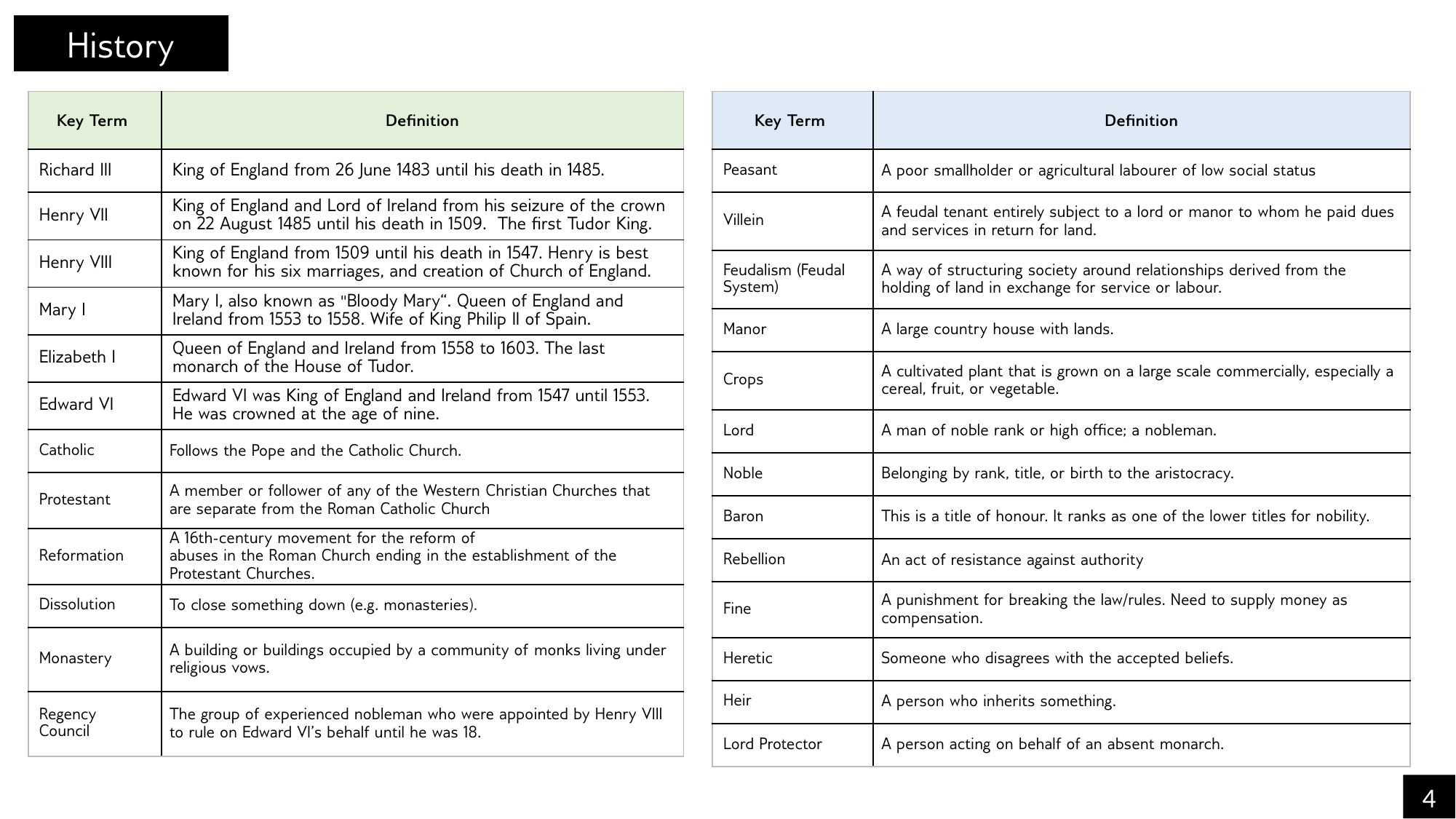

History
| Key Term | Definition |
| --- | --- |
| Richard III | King of England from 26 June 1483 until his death in 1485. |
| Henry VII | King of England and Lord of Ireland from his seizure of the crown on 22 August 1485 until his death in 1509. The first Tudor King. |
| Henry VIII | King of England from 1509 until his death in 1547. Henry is best known for his six marriages, and creation of Church of England. |
| Mary I | Mary I, also known as "Bloody Mary“. Queen of England and Ireland from 1553 to 1558. Wife of King Philip II of Spain. |
| Elizabeth I | Queen of England and Ireland from 1558 to 1603. The last monarch of the House of Tudor. |
| Edward VI | Edward VI was King of England and Ireland from 1547 until 1553. He was crowned at the age of nine. |
| Catholic | Follows the Pope and the Catholic Church. |
| Protestant | A member or follower of any of the Western Christian Churches that are separate from the Roman Catholic Church |
| Reformation | A 16th-century movement for the reform of abuses in the Roman Church ending in the establishment of the Protestant Churches. |
| Dissolution | To close something down (e.g. monasteries). |
| Monastery | A building or buildings occupied by a community of monks living under religious vows. |
| Regency Council | The group of experienced nobleman who were appointed by Henry VIII to rule on Edward VI’s behalf until he was 18. |
| Key Term | Definition |
| --- | --- |
| Peasant | A poor smallholder or agricultural labourer of low social status |
| Villein | A feudal tenant entirely subject to a lord or manor to whom he paid dues and services in return for land. |
| Feudalism (Feudal System) | A way of structuring society around relationships derived from the holding of land in exchange for service or labour. |
| Manor | A large country house with lands. |
| Crops | A cultivated plant that is grown on a large scale commercially, especially a cereal, fruit, or vegetable. |
| Lord | A man of noble rank or high office; a nobleman. |
| Noble | Belonging by rank, title, or birth to the aristocracy. |
| Baron | This is a title of honour. It ranks as one of the lower titles for nobility. |
| Rebellion | An act of resistance against authority |
| Fine | A punishment for breaking the law/rules. Need to supply money as compensation. |
| Heretic | Someone who disagrees with the accepted beliefs. |
| Heir | A person who inherits something. |
| Lord Protector | A person acting on behalf of an absent monarch. |
4